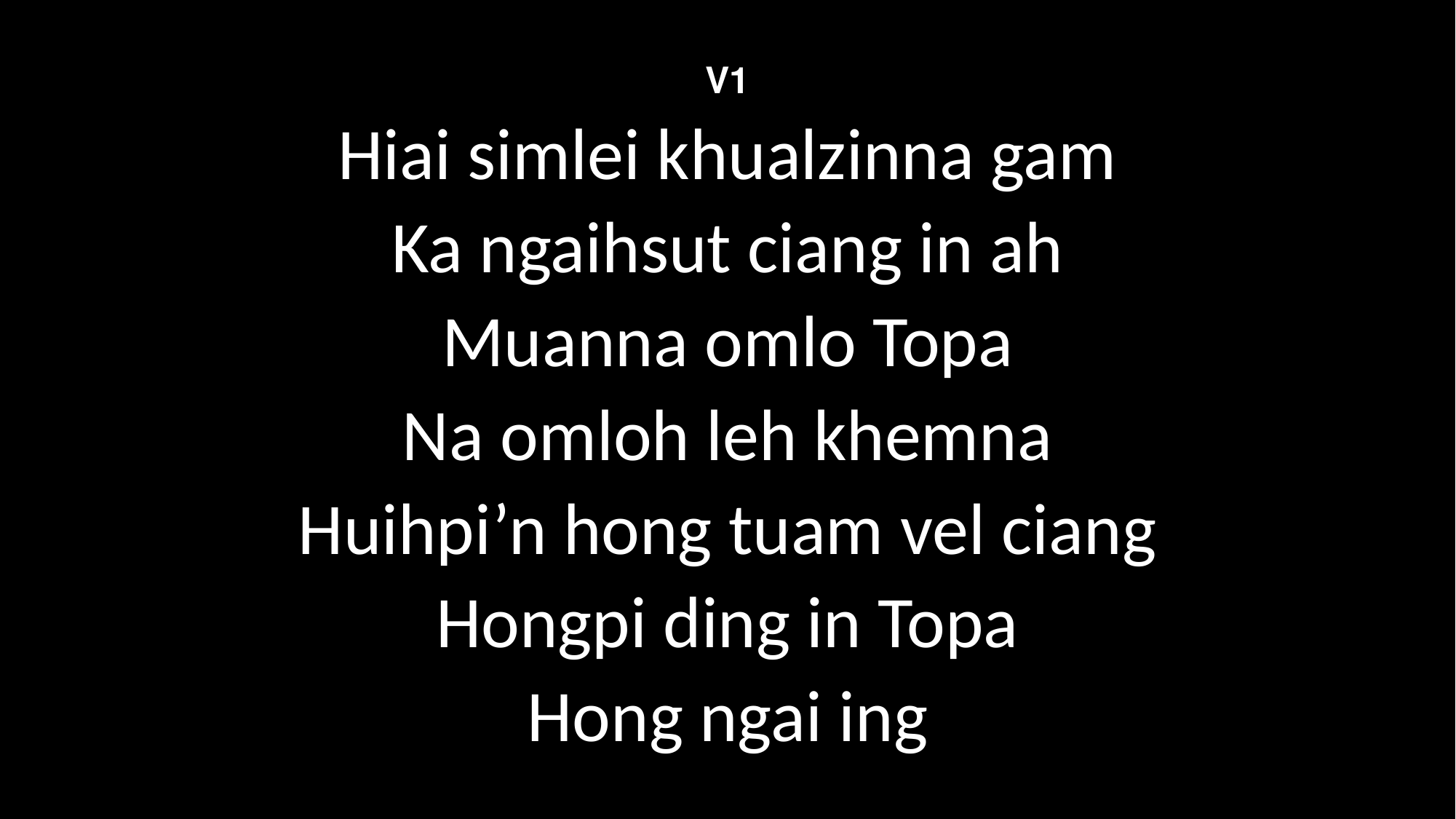

V1
Hiai simlei khualzinna gam
Ka ngaihsut ciang in ah
Muanna omlo Topa
Na omloh leh khemna
Huihpi’n hong tuam vel ciang
Hongpi ding in Topa
Hong ngai ing